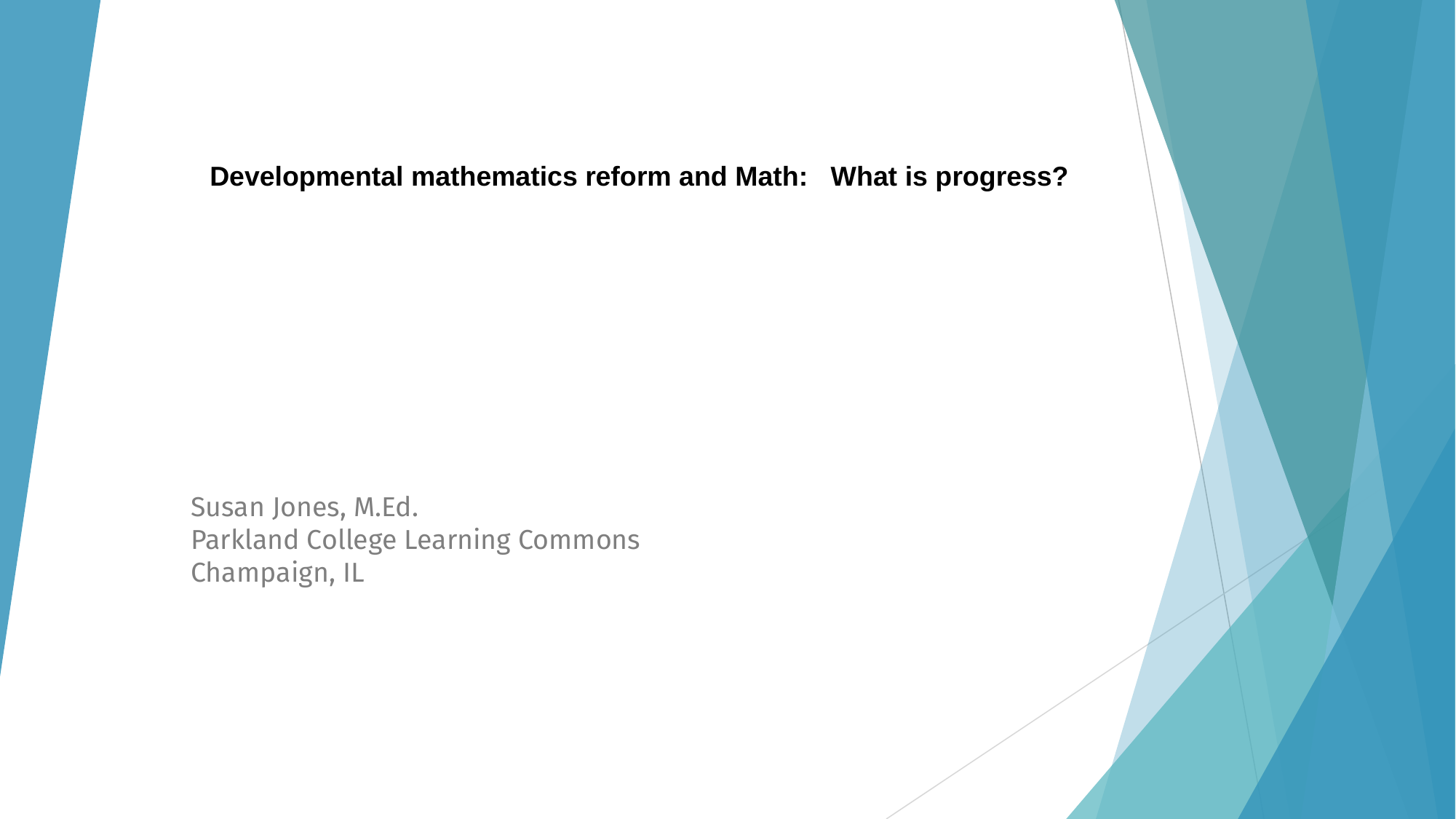

# Developmental mathematics reform and Math:   What is progress?
Susan Jones, M.Ed.
Parkland College Learning Commons
Champaign, IL